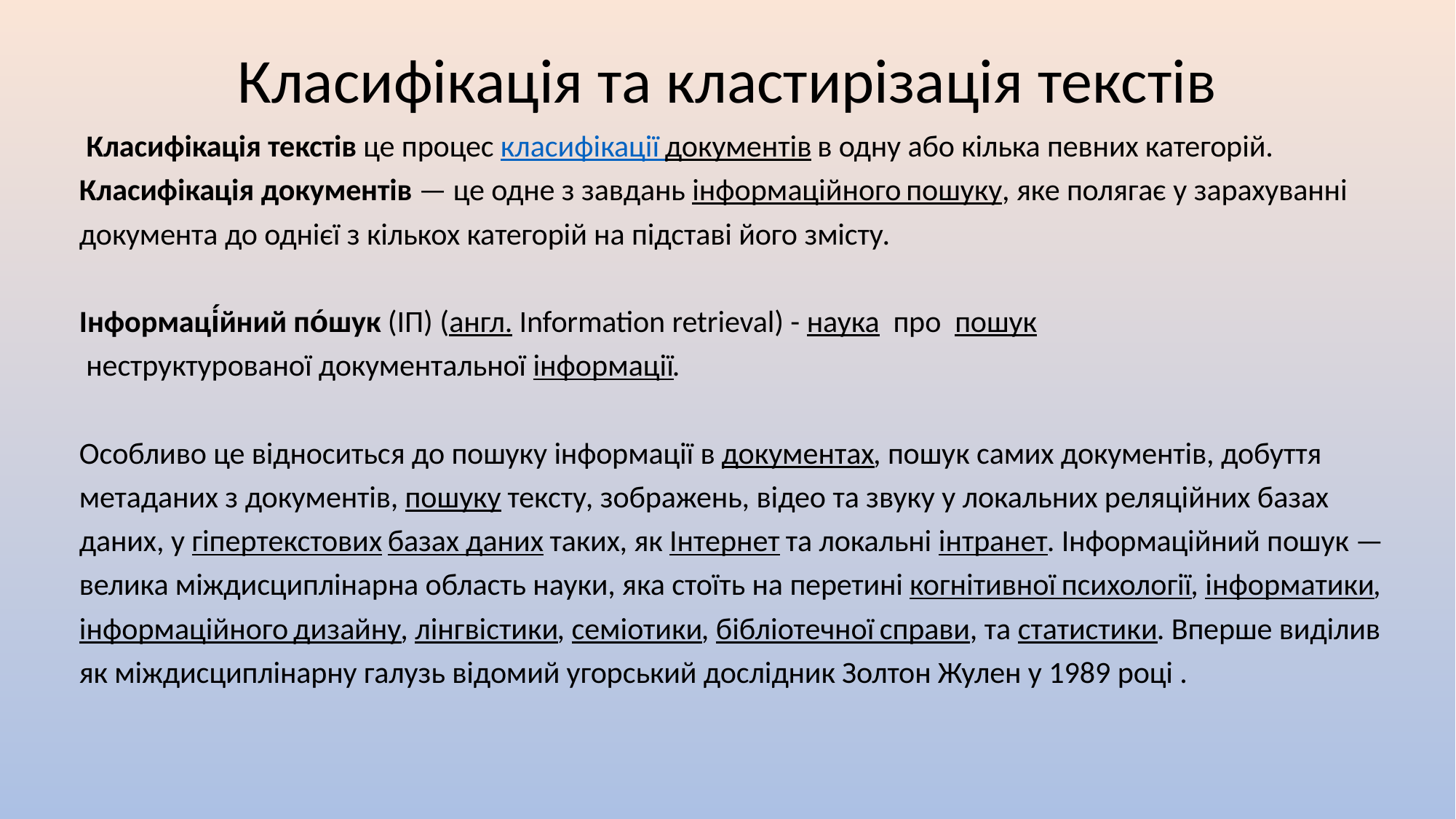

# Класифікація та кластирізація текстів
 Класифікація текстів це процес класифікації документів в одну або кілька певних категорій.
Класифікація документів — це одне з завдань інформаційного пошуку, яке полягає у зарахуванні документа до однієї з кількох категорій на підставі його змісту.

Інформаці́йний по́шук (ІП) (англ. Information retrieval) - наука  про  пошук неструктурованої документальної інформації.

Особливо це відноситься до пошуку інформації в документах, пошук самих документів, добуття метаданих з документів, пошуку тексту, зображень, відео та звуку у локальних реляційних базах даних, у гіпертекстових базах даних таких, як Інтернет та локальні інтранет. Інформаційний пошук — велика міждисциплінарна область науки, яка стоїть на перетині когнітивної психології, інформатики, інформаційного дизайну, лінгвістики, семіотики, бібліотечної справи, та статистики. Вперше виділив як міждисциплінарну галузь відомий угорський дослідник Золтон Жулен у 1989 році .